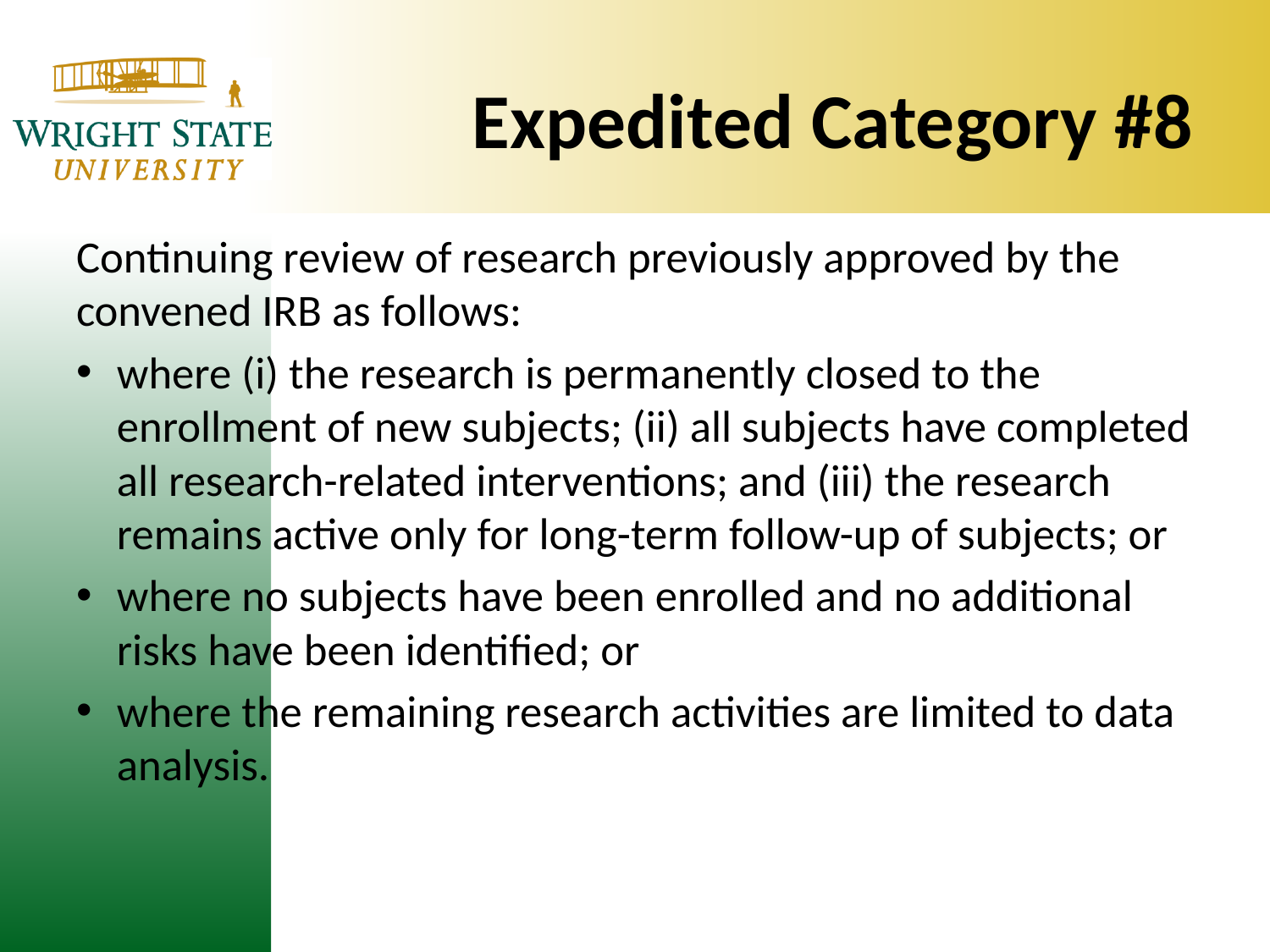

# Expedited Category #8
Continuing review of research previously approved by the convened IRB as follows:
where (i) the research is permanently closed to the enrollment of new subjects; (ii) all subjects have completed all research-related interventions; and (iii) the research remains active only for long-term follow-up of subjects; or
where no subjects have been enrolled and no additional risks have been identified; or
where the remaining research activities are limited to data analysis.